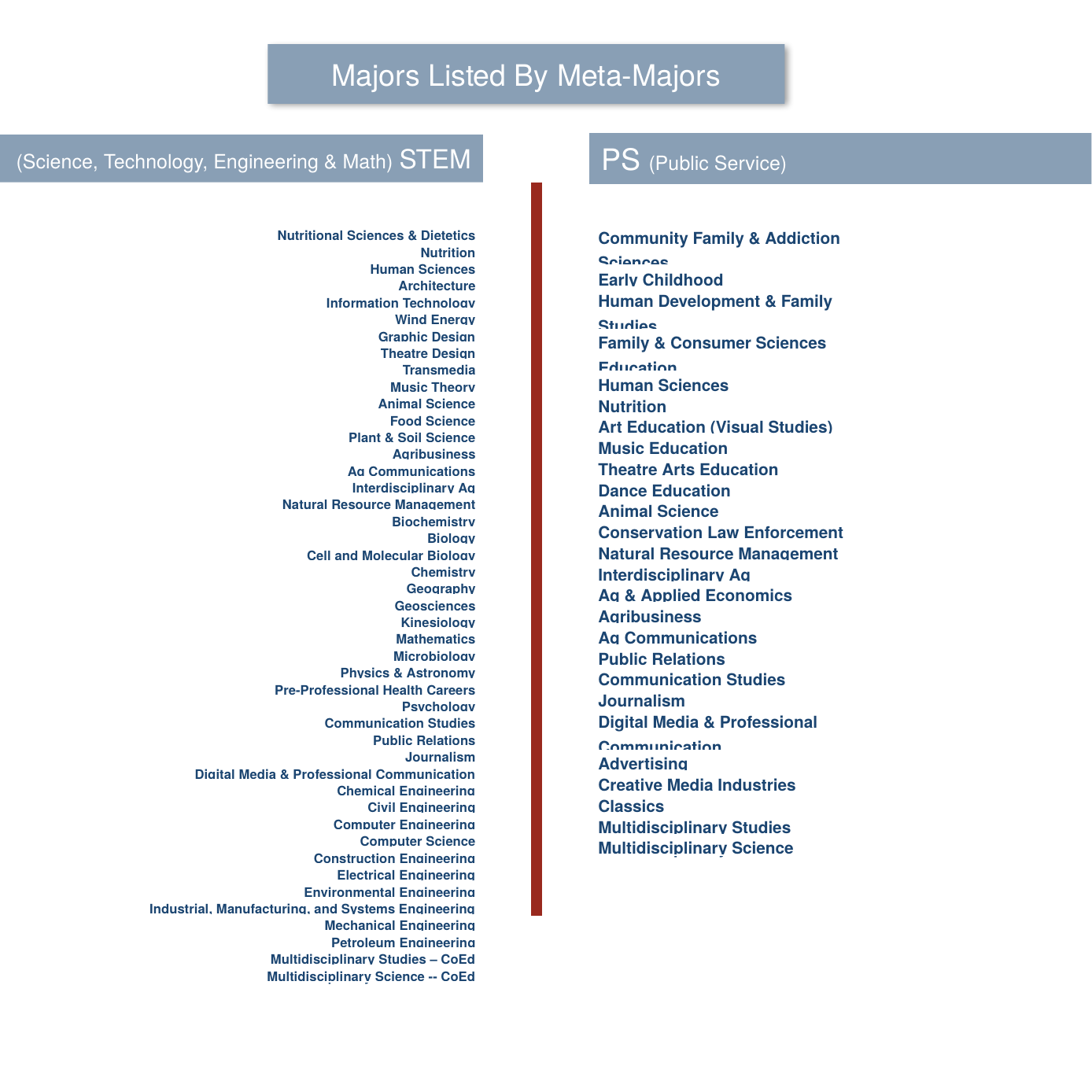

Majors Listed By Meta-Majors
32
PS (Public Service)
(Science, Technology, Engineering & Math) STEM
|  |
| --- |
| Nutritional Sciences & Dietetics |
| Nutrition |
| Human Sciences |
| Architecture |
| Information Technology |
| Wind Energy |
| Graphic Design |
| Theatre Design |
| Transmedia |
| Music Theory |
| Animal Science |
| Food Science |
| Plant & Soil Science |
| Agribusiness |
| Ag Communications |
| Interdisciplinary Ag |
| Natural Resource Management |
| Biochemistry |
| Biology |
| Cell and Molecular Biology |
| Chemistry |
| Geography |
| Geosciences |
| Kinesiology |
| Mathematics |
| Microbiology |
| Physics & Astronomy |
| Pre-Professional Health Careers |
| Psychology |
| Communication Studies |
| Public Relations |
| Journalism |
| Digital Media & Professional Communication |
| Chemical Engineering |
| Civil Engineering |
| Computer Engineering |
| Computer Science |
| Construction Engineering |
| Electrical Engineering |
| Environmental Engineering |
| Industrial, Manufacturing, and Systems Engineering |
| Mechanical Engineering |
| Petroleum Engineering |
| Multidisciplinary Studies – CoEd |
| Multidisciplinary Science -- CoEd |
| Community Family & Addiction Sciences |
| --- |
| Early Childhood |
| Human Development & Family Studies |
| Family & Consumer Sciences Education |
| Human Sciences |
| Nutrition |
| Art Education (Visual Studies) |
| Music Education |
| Theatre Arts Education |
| Dance Education |
| Animal Science |
| Conservation Law Enforcement |
| Natural Resource Management |
| Interdisciplinary Ag |
| Ag & Applied Economics |
| Agribusiness |
| Ag Communications |
| Public Relations |
| Communication Studies |
| Journalism |
| Digital Media & Professional Communication |
| Advertising |
| Creative Media Industries |
| Classics |
| Multidisciplinary Studies |
| Multidisciplinary Science |